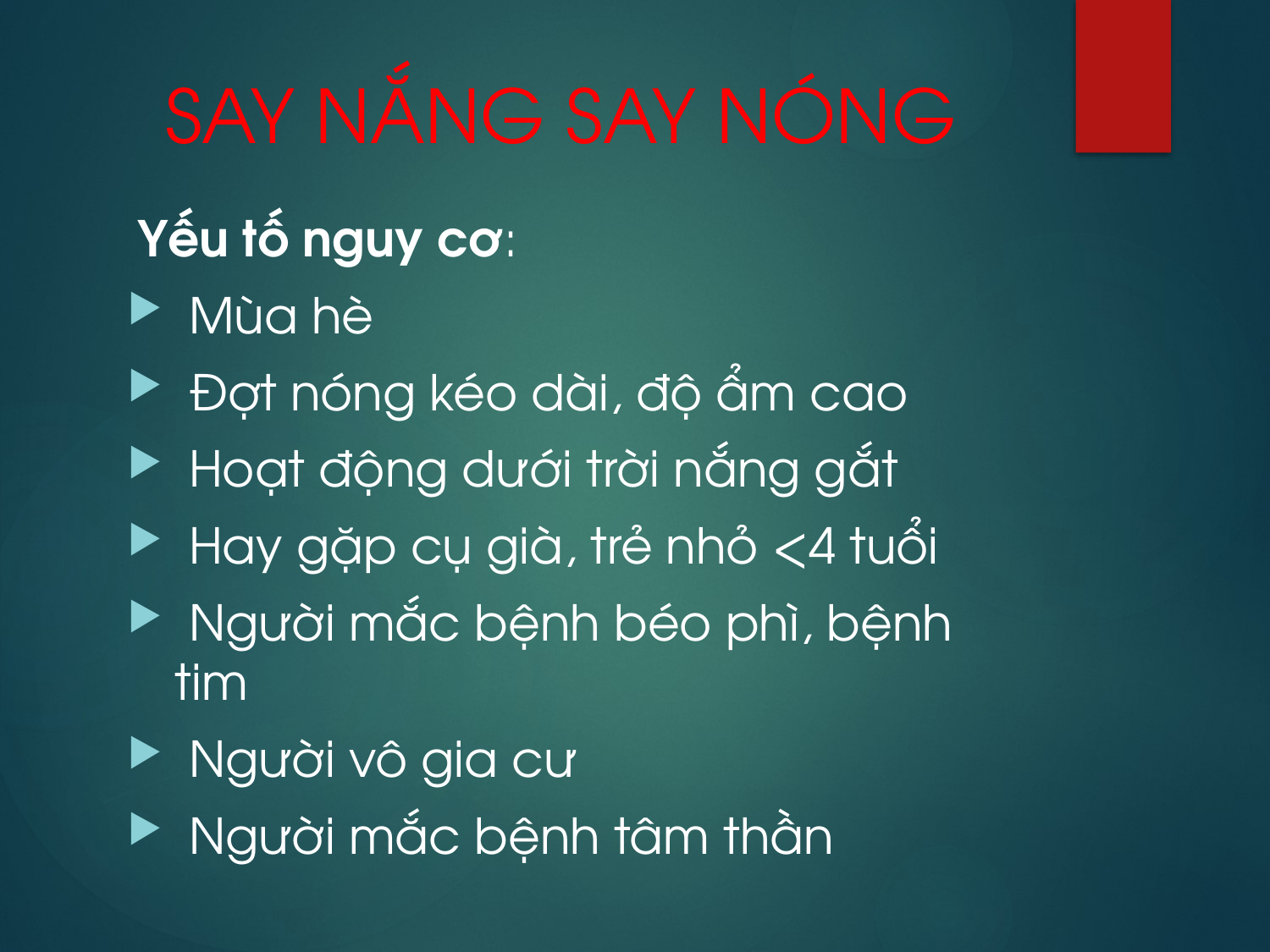

# SAY NẮNG SAY NÓNG
 Yếu tố nguy cơ:
 Mùa hè
 Đợt nóng kéo dài, độ ẩm cao
 Hoạt động dưới trời nắng gắt
 Hay gặp cụ già, trẻ nhỏ <4 tuổi
 Người mắc bệnh béo phì, bệnh tim
 Người vô gia cư
 Người mắc bệnh tâm thần